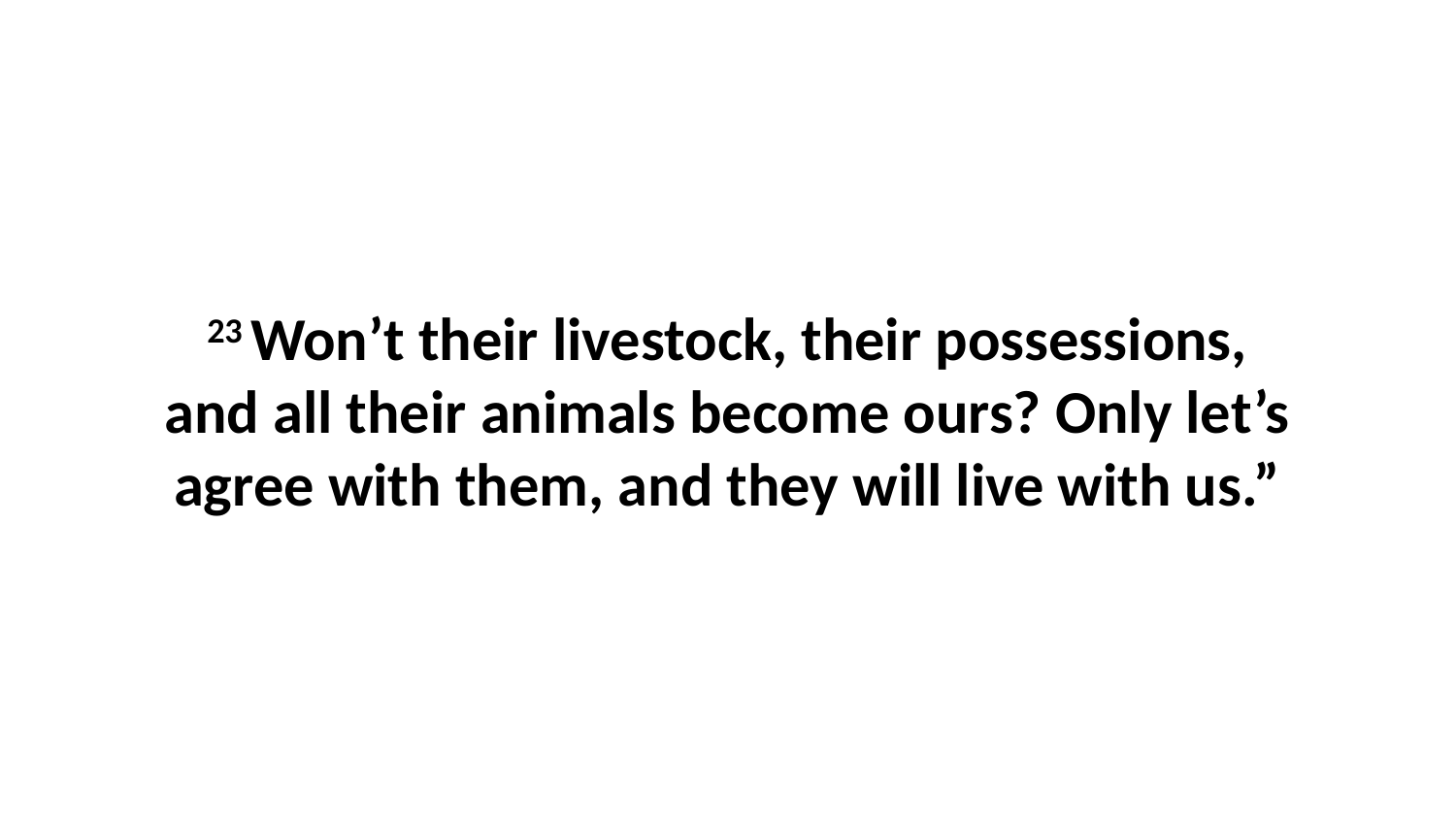

23 Won’t their livestock, their possessions, and all their animals become ours? Only let’s agree with them, and they will live with us.”